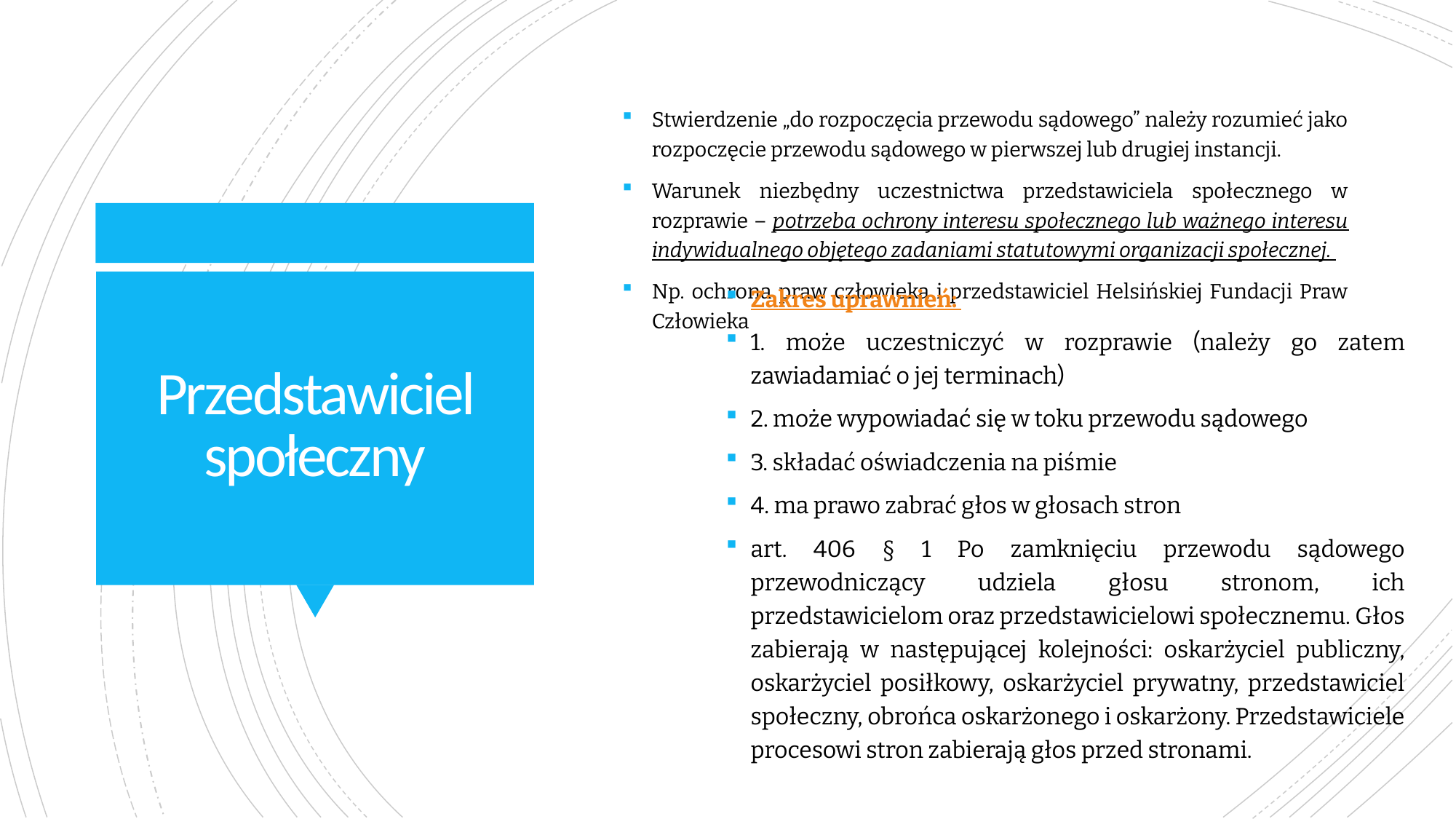

Stwierdzenie „do rozpoczęcia przewodu sądowego” należy rozumieć jako rozpoczęcie przewodu sądowego w pierwszej lub drugiej instancji.
Warunek niezbędny uczestnictwa przedstawiciela społecznego w rozprawie – potrzeba ochrony interesu społecznego lub ważnego interesu indywidualnego objętego zadaniami statutowymi organizacji społecznej.
Np. ochrona praw człowieka i przedstawiciel Helsińskiej Fundacji Praw Człowieka
Zakres uprawnień:
1. może uczestniczyć w rozprawie (należy go zatem zawiadamiać o jej terminach)
2. może wypowiadać się w toku przewodu sądowego
3. składać oświadczenia na piśmie
4. ma prawo zabrać głos w głosach stron
art. 406 § 1 Po zamknięciu przewodu sądowego przewodniczący udziela głosu stronom, ich przedstawicielom oraz przedstawicielowi społecznemu. Głos zabierają w następującej kolejności: oskarżyciel publiczny, oskarżyciel posiłkowy, oskarżyciel prywatny, przedstawiciel społeczny, obrońca oskarżonego i oskarżony. Przedstawiciele procesowi stron zabierają głos przed stronami.
# Przedstawiciel społeczny